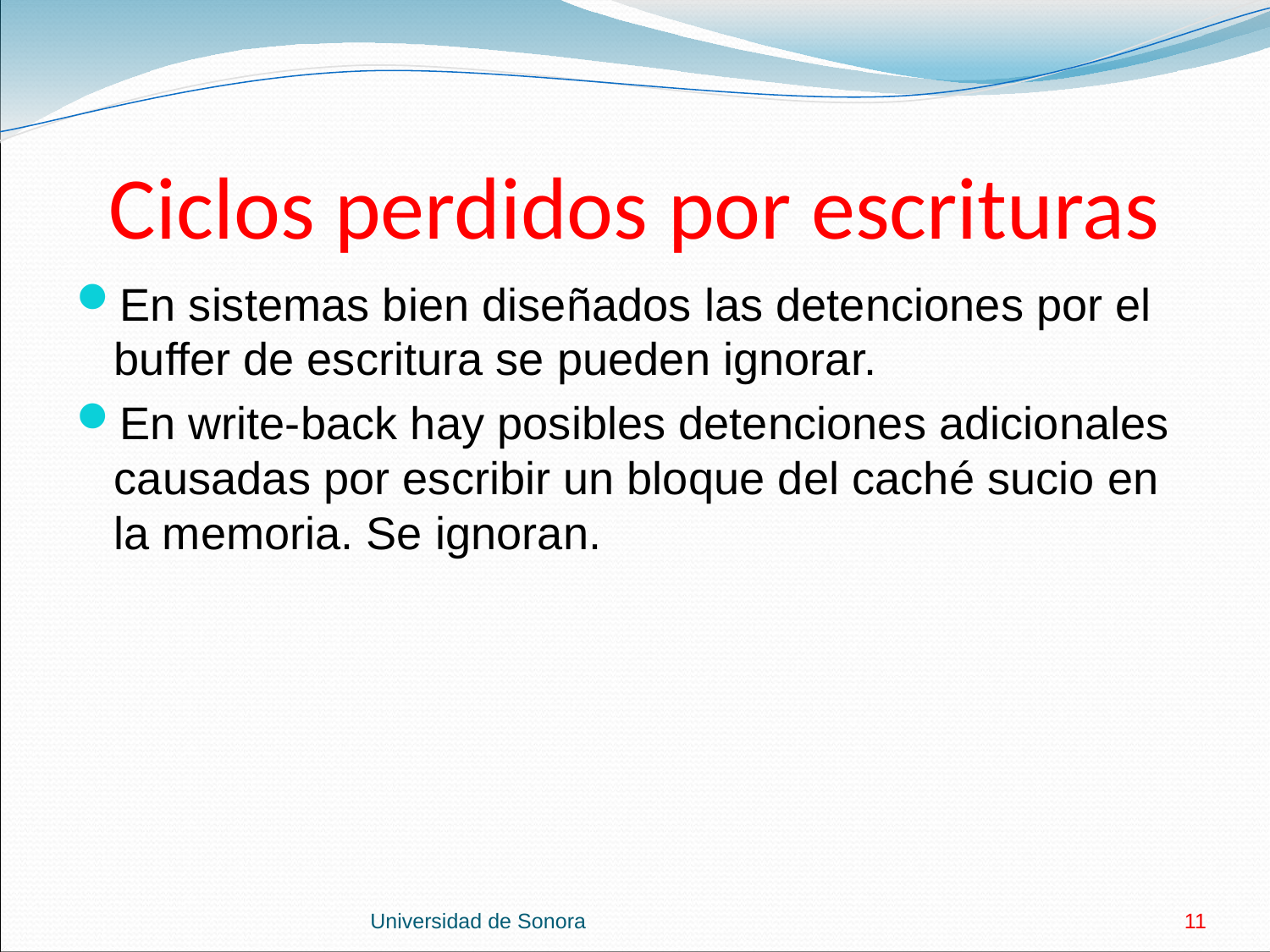

# Ciclos perdidos por escrituras
En sistemas bien diseñados las detenciones por el buffer de escritura se pueden ignorar.
En write-back hay posibles detenciones adicionales causadas por escribir un bloque del caché sucio en la memoria. Se ignoran.

Universidad de Sonora
11